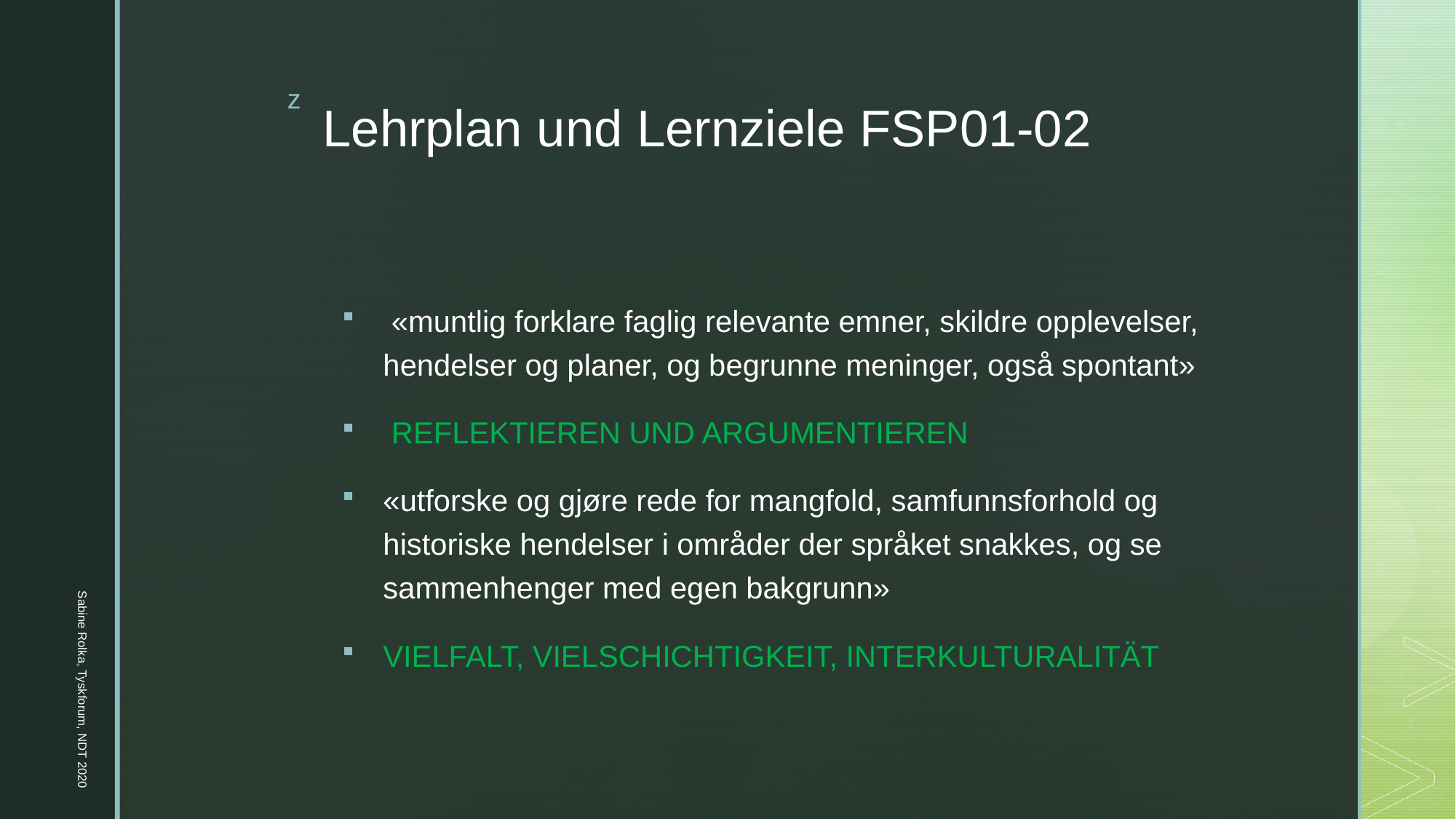

# Lehrplan und Lernziele FSP01-02
 «muntlig forklare faglig relevante emner, skildre opplevelser, hendelser og planer, og begrunne meninger, også spontant»
 REFLEKTIEREN UND ARGUMENTIEREN
«utforske og gjøre rede for mangfold, samfunnsforhold og historiske hendelser i områder der språket snakkes, og se sammenhenger med egen bakgrunn»
VIELFALT, VIELSCHICHTIGKEIT, INTERKULTURALITÄT
Sabine Rolka, Tyskforum, NDT 2020